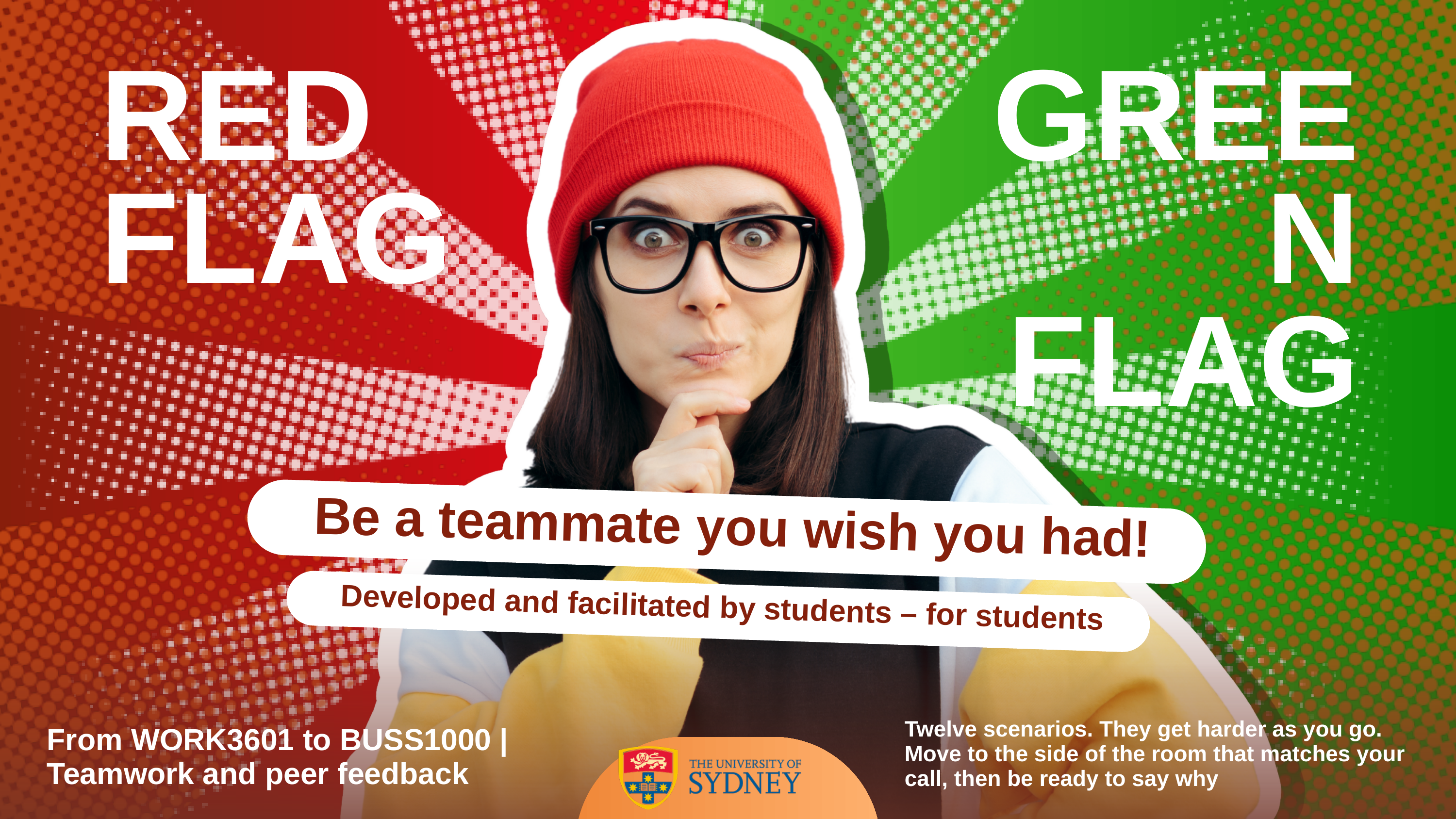

RED FLAG
GREEN FLAG

Be a teammate you wish you had!

Developed and facilitated by students – for students
Twelve scenarios. They get harder as you go. Move to the side of the room that matches your call, then be ready to say why
From WORK3601 to BUSS1000 | Teamwork and peer feedback